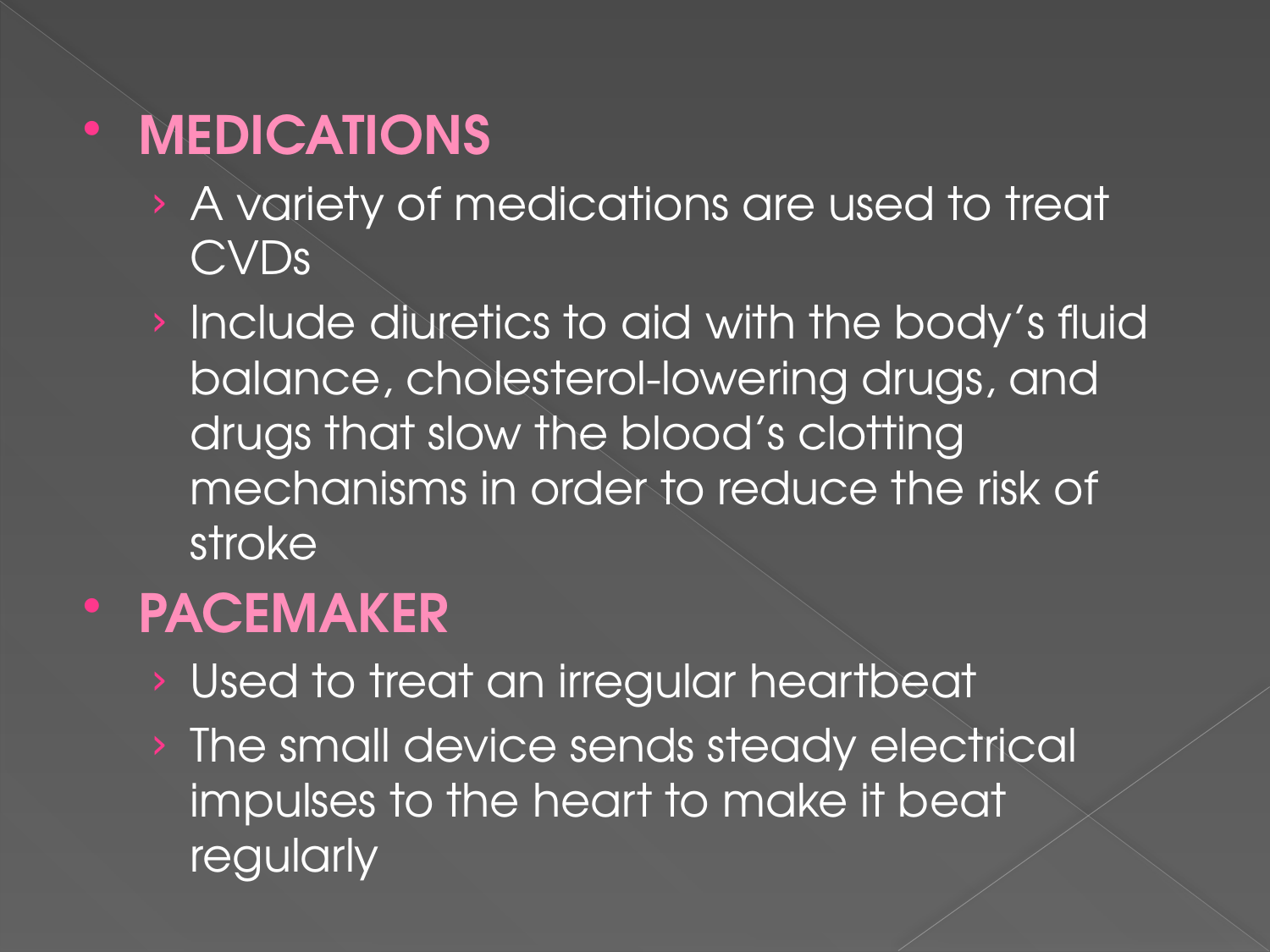

#
MEDICATIONS
A variety of medications are used to treat CVDs
Include diuretics to aid with the body’s fluid balance, cholesterol-lowering drugs, and drugs that slow the blood’s clotting mechanisms in order to reduce the risk of stroke
PACEMAKER
Used to treat an irregular heartbeat
The small device sends steady electrical impulses to the heart to make it beat regularly